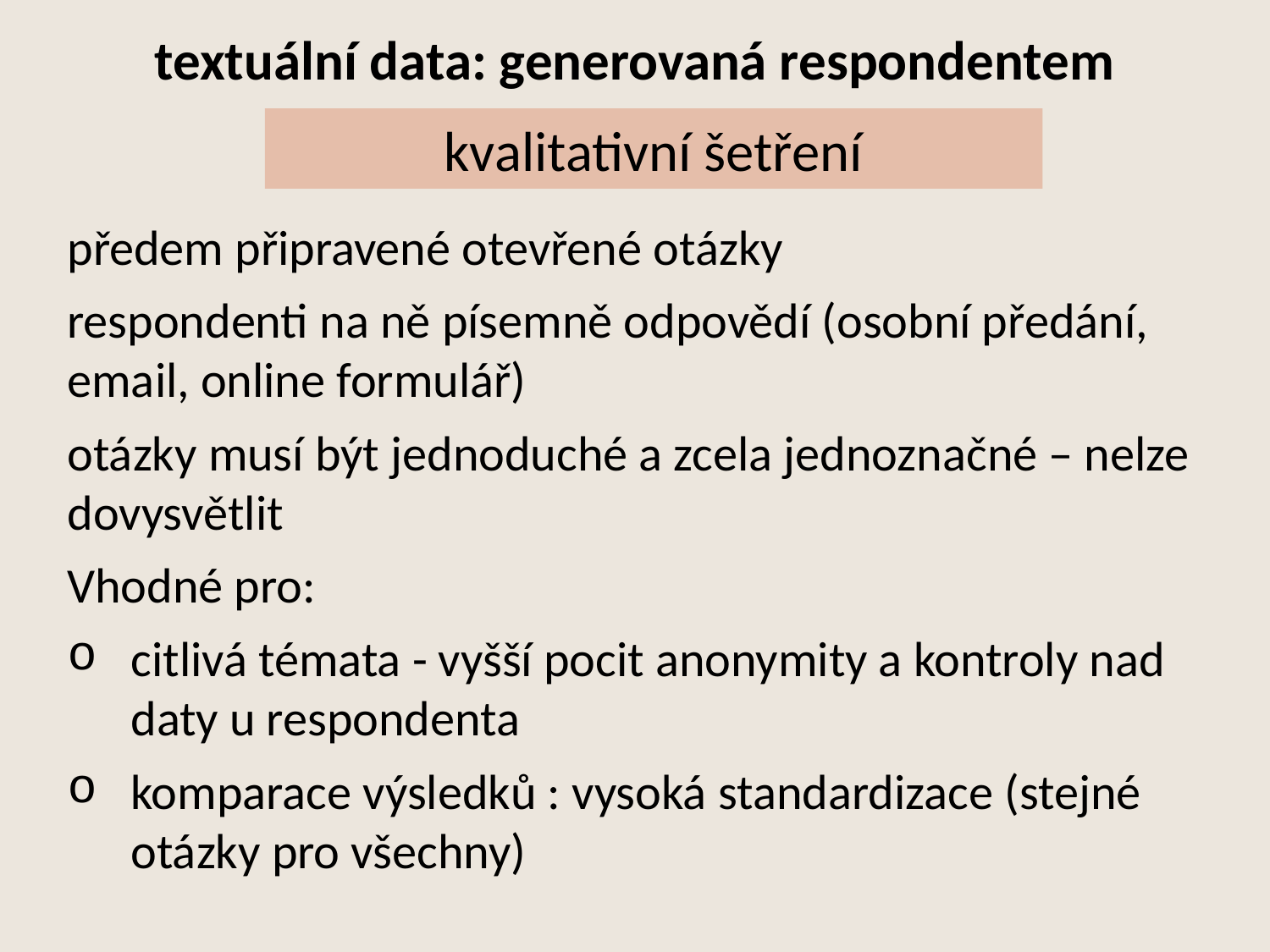

# textuální data: generovaná respondentem

kvalitativní šetření

předem připravené otevřené otázky
respondenti na ně písemně odpovědí (osobní předání, email, online formulář)
otázky musí být jednoduché a zcela jednoznačné – nelze dovysvětlit
Vhodné pro:
citlivá témata - vyšší pocit anonymity a kontroly nad daty u respondenta
komparace výsledků : vysoká standardizace (stejné otázky pro všechny)